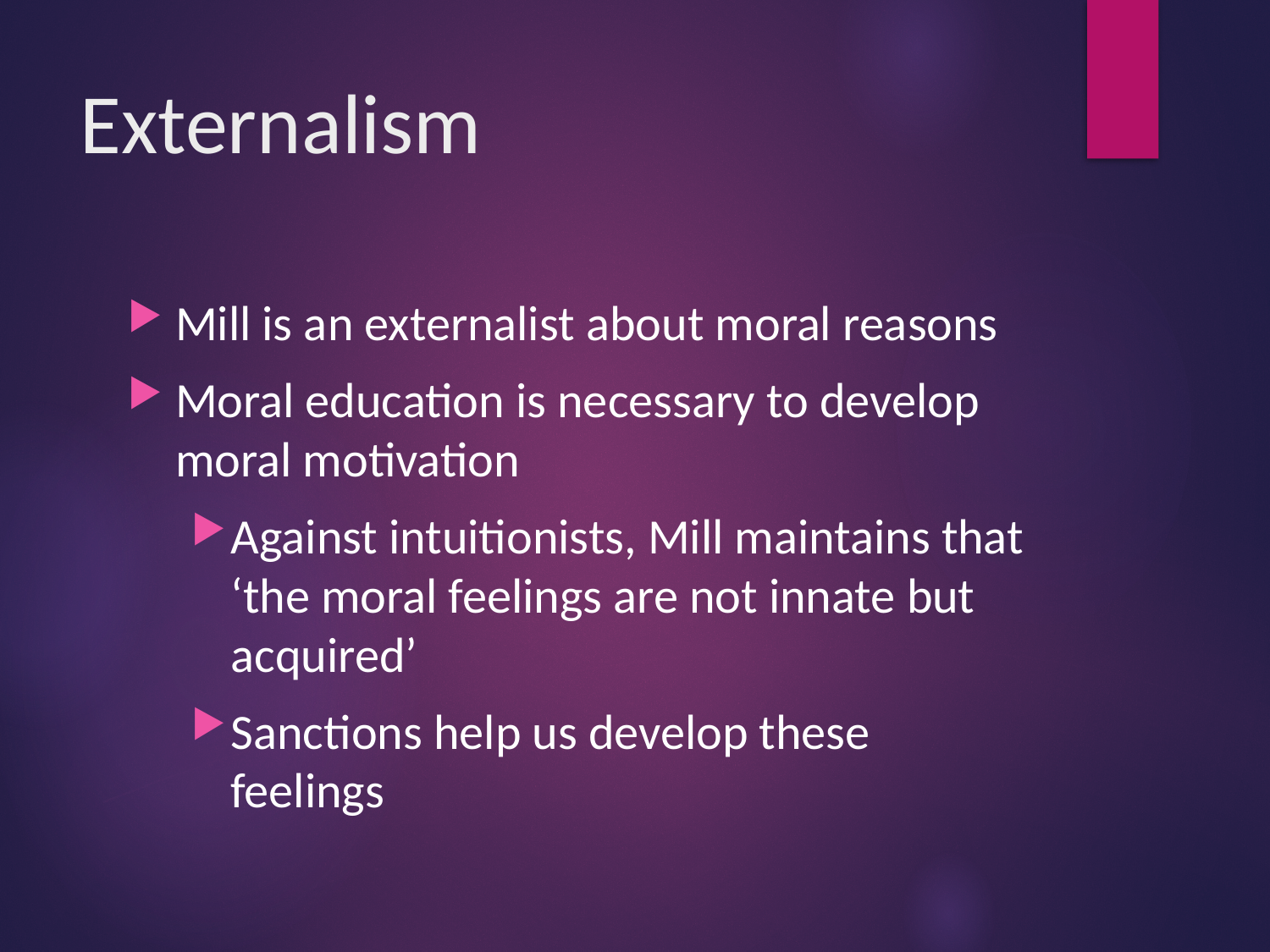

# Externalism
Mill is an externalist about moral reasons
Moral education is necessary to develop moral motivation
Against intuitionists, Mill maintains that ‘the moral feelings are not innate but acquired’
Sanctions help us develop these feelings